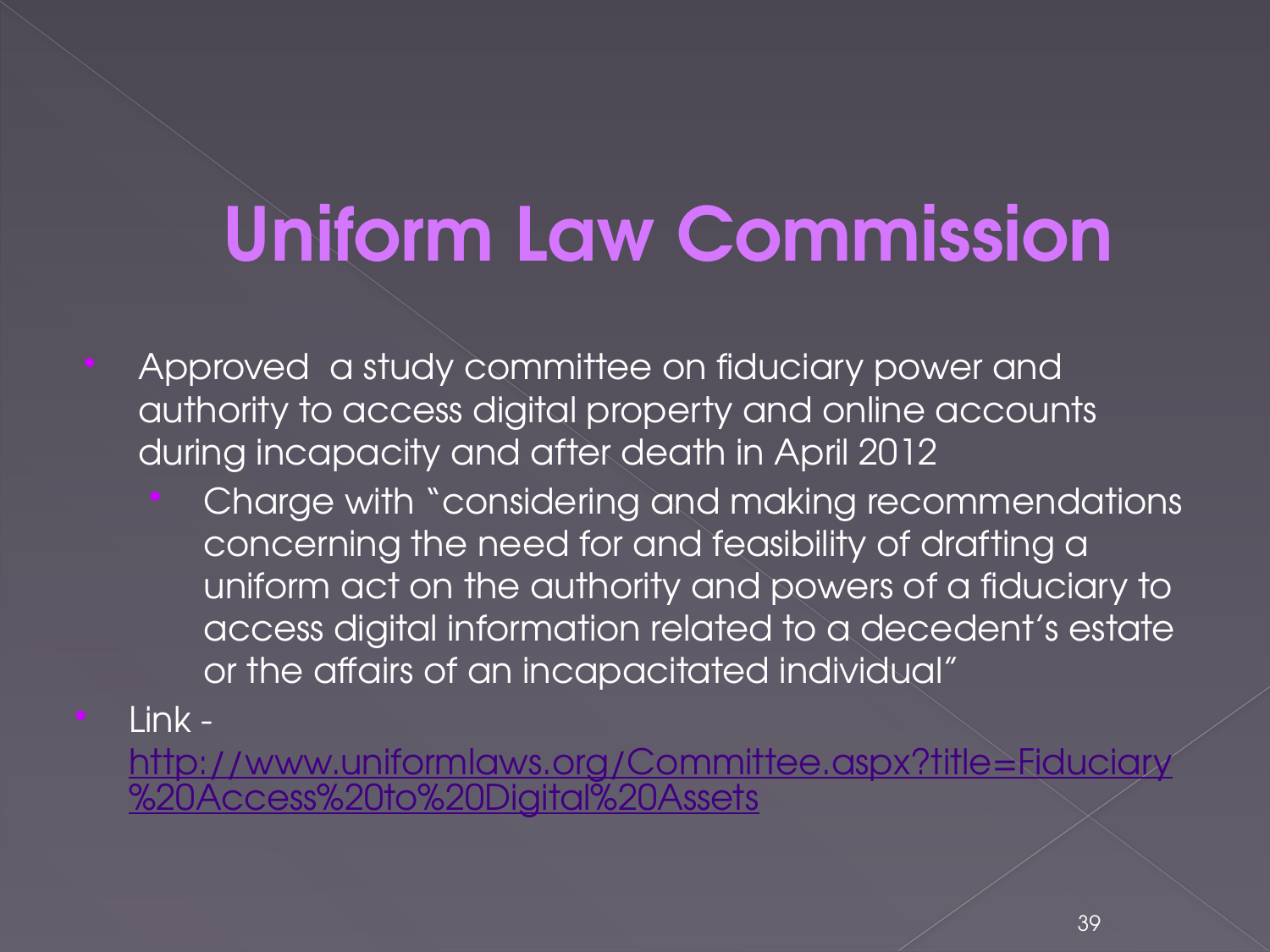

Uniform Law Commission
Approved  a study committee on fiduciary power and authority to access digital property and online accounts during incapacity and after death in April 2012
Charge with “considering and making recommendations concerning the need for and feasibility of drafting a uniform act on the authority and powers of a fiduciary to access digital information related to a decedent’s estate or the affairs of an incapacitated individual”
Link - http://www.uniformlaws.org/Committee.aspx?title=Fiduciary%20Access%20to%20Digital%20Assets

39